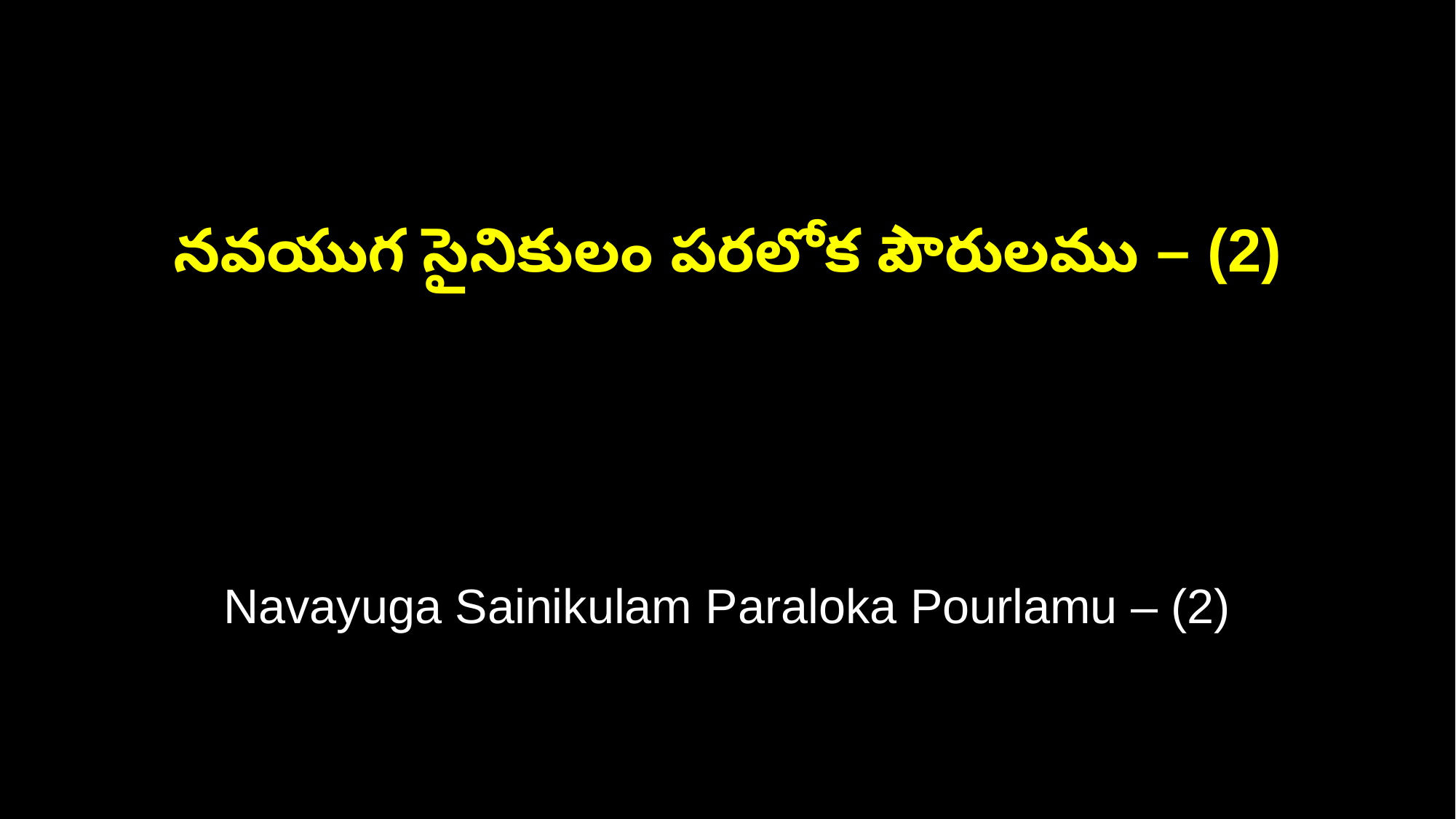

నవయుగ సైనికులం పరలోక పౌరులము – (2)
Navayuga Sainikulam Paraloka Pourlamu – (2)